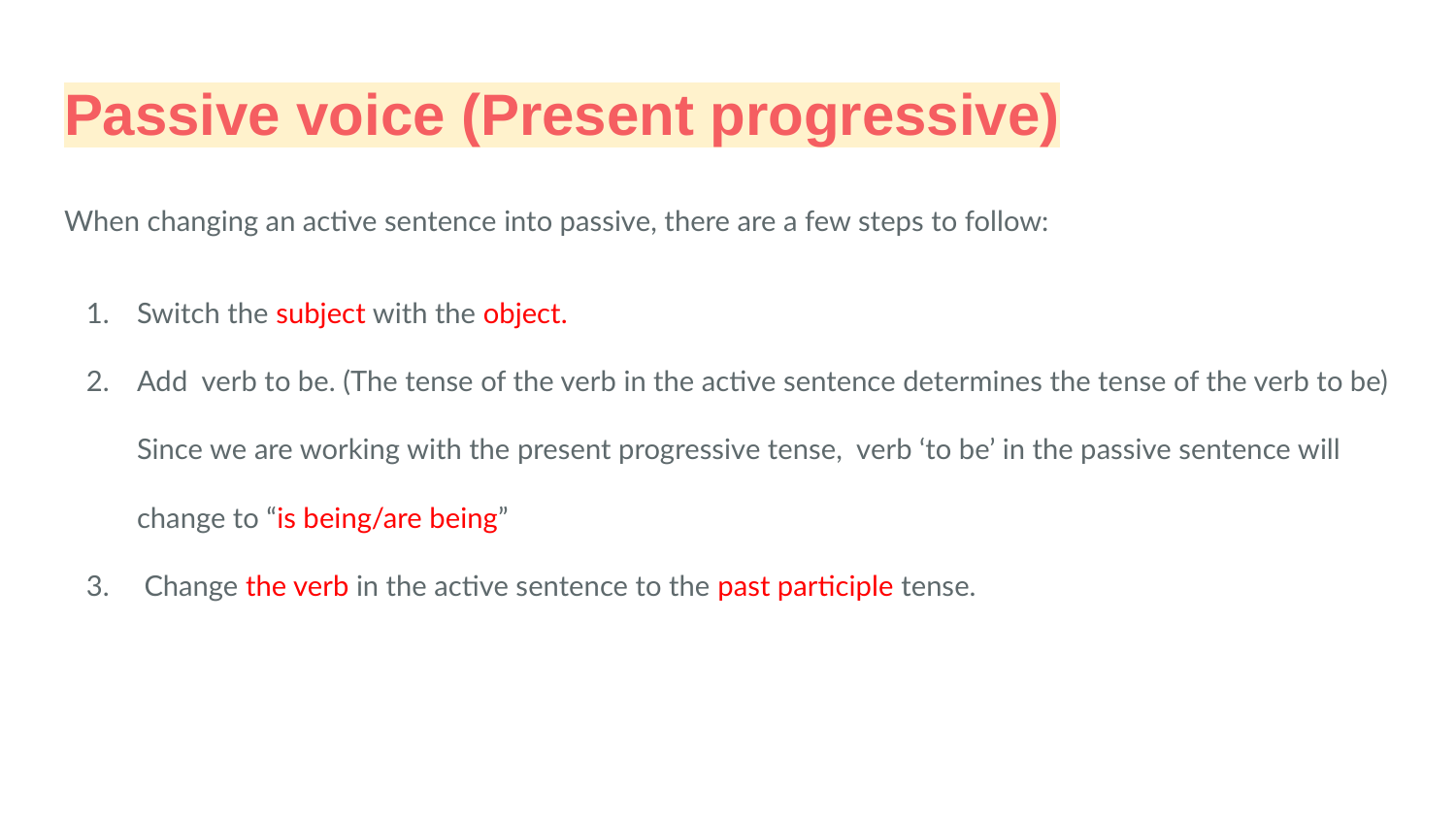

# Passive voice (Present progressive)
When changing an active sentence into passive, there are a few steps to follow:
Switch the subject with the object.
Add  verb to be. (The tense of the verb in the active sentence determines the tense of the verb to be) Since we are working with the present progressive tense,  verb ‘to be’ in the passive sentence will change to “is being/are being”
 Change the verb in the active sentence to the past participle tense.